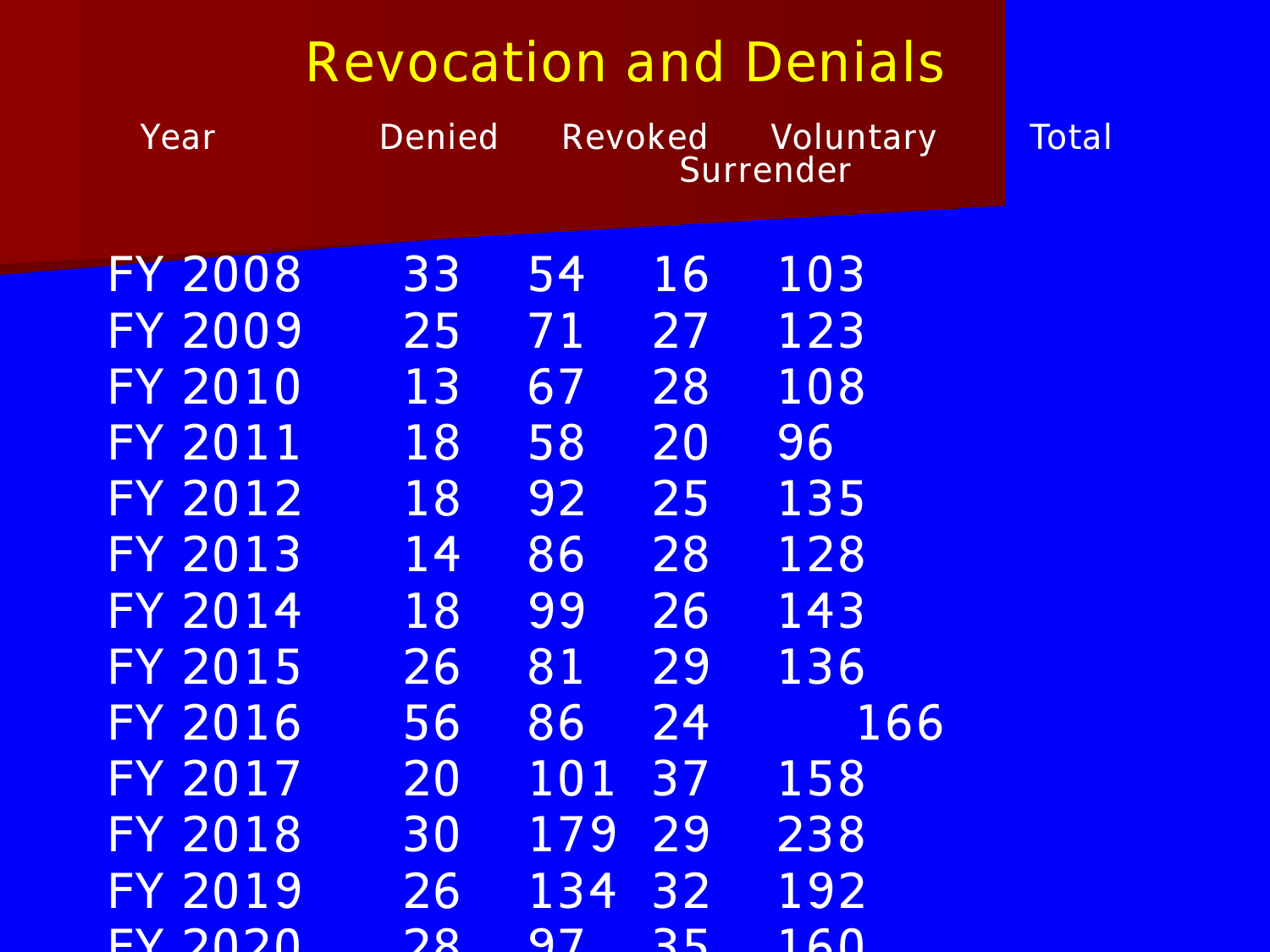

# Revocation and Denials
   Year                Denied      Revoked      Voluntary         Total	                	               	               Surrender

FY 2008	33	54	16	103
FY 2009	25	71	27	123
FY 2010	13	67	28	108
FY 2011	18	58	20	96
FY 2012	18	92	25	135
FY 2013	14	86	28	128
FY 2014	18	99	26	143
FY 2015	26	81	29	136
FY 2016	56	86	24          166
FY 2017	20	101	37	158
FY 2018	30	179	29	238
FY 2019	26	134	32	192
FY 2020	28	97	35	160